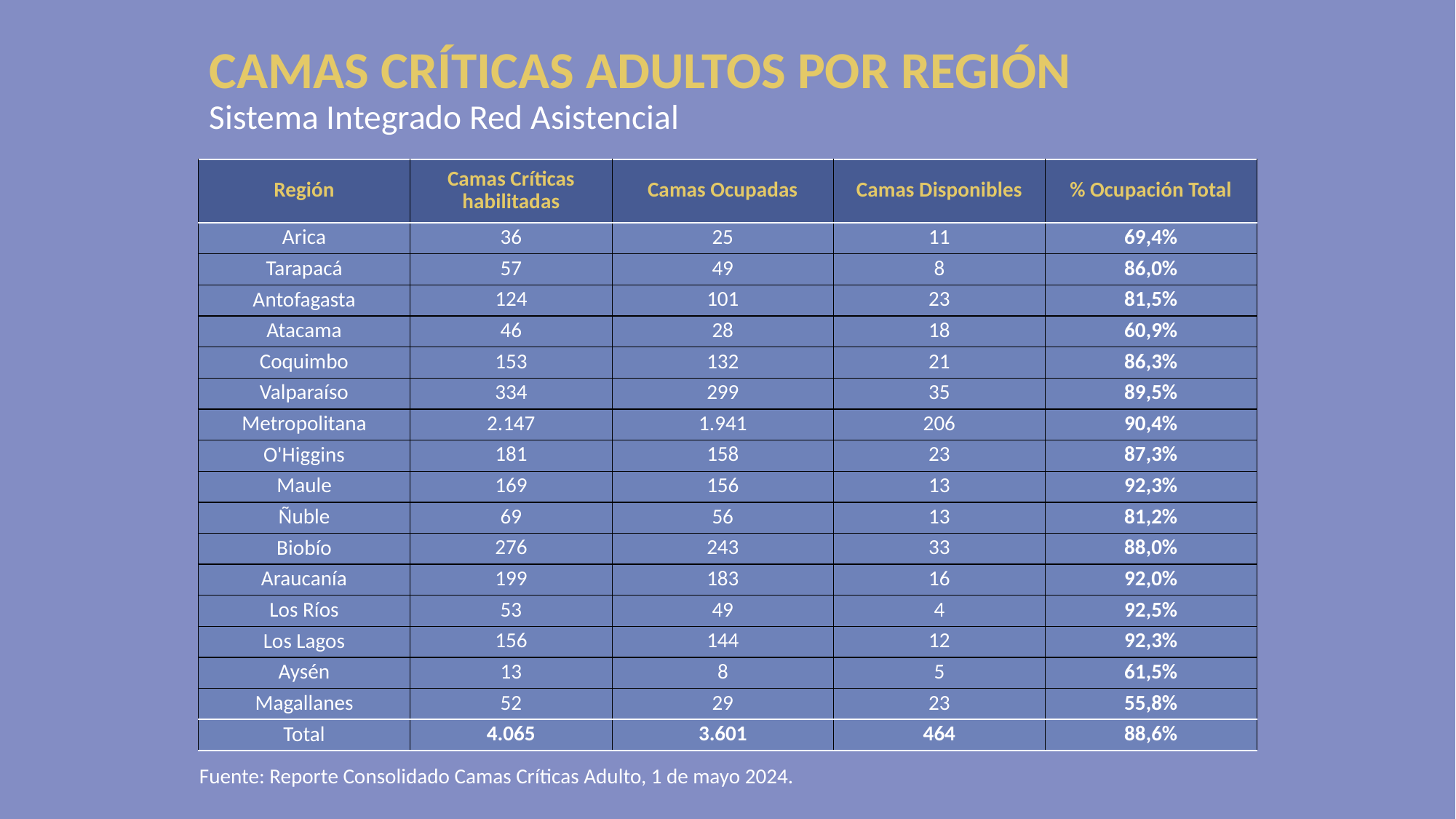

# CAMAS CRÍTICAS ADULTOS POR REGIÓN Sistema Integrado Red Asistencial
| Región | Camas Críticas habilitadas | Camas Ocupadas | Camas Disponibles | % Ocupación Total |
| --- | --- | --- | --- | --- |
| Arica | 36 | 25 | 11 | 69,4% |
| Tarapacá | 57 | 49 | 8 | 86,0% |
| Antofagasta | 124 | 101 | 23 | 81,5% |
| Atacama | 46 | 28 | 18 | 60,9% |
| Coquimbo | 153 | 132 | 21 | 86,3% |
| Valparaíso | 334 | 299 | 35 | 89,5% |
| Metropolitana | 2.147 | 1.941 | 206 | 90,4% |
| O'Higgins | 181 | 158 | 23 | 87,3% |
| Maule | 169 | 156 | 13 | 92,3% |
| Ñuble | 69 | 56 | 13 | 81,2% |
| Biobío | 276 | 243 | 33 | 88,0% |
| Araucanía | 199 | 183 | 16 | 92,0% |
| Los Ríos | 53 | 49 | 4 | 92,5% |
| Los Lagos | 156 | 144 | 12 | 92,3% |
| Aysén | 13 | 8 | 5 | 61,5% |
| Magallanes | 52 | 29 | 23 | 55,8% |
| Total | 4.065 | 3.601 | 464 | 88,6% |
Fuente: Reporte Consolidado Camas Críticas Adulto, 1 de mayo 2024.